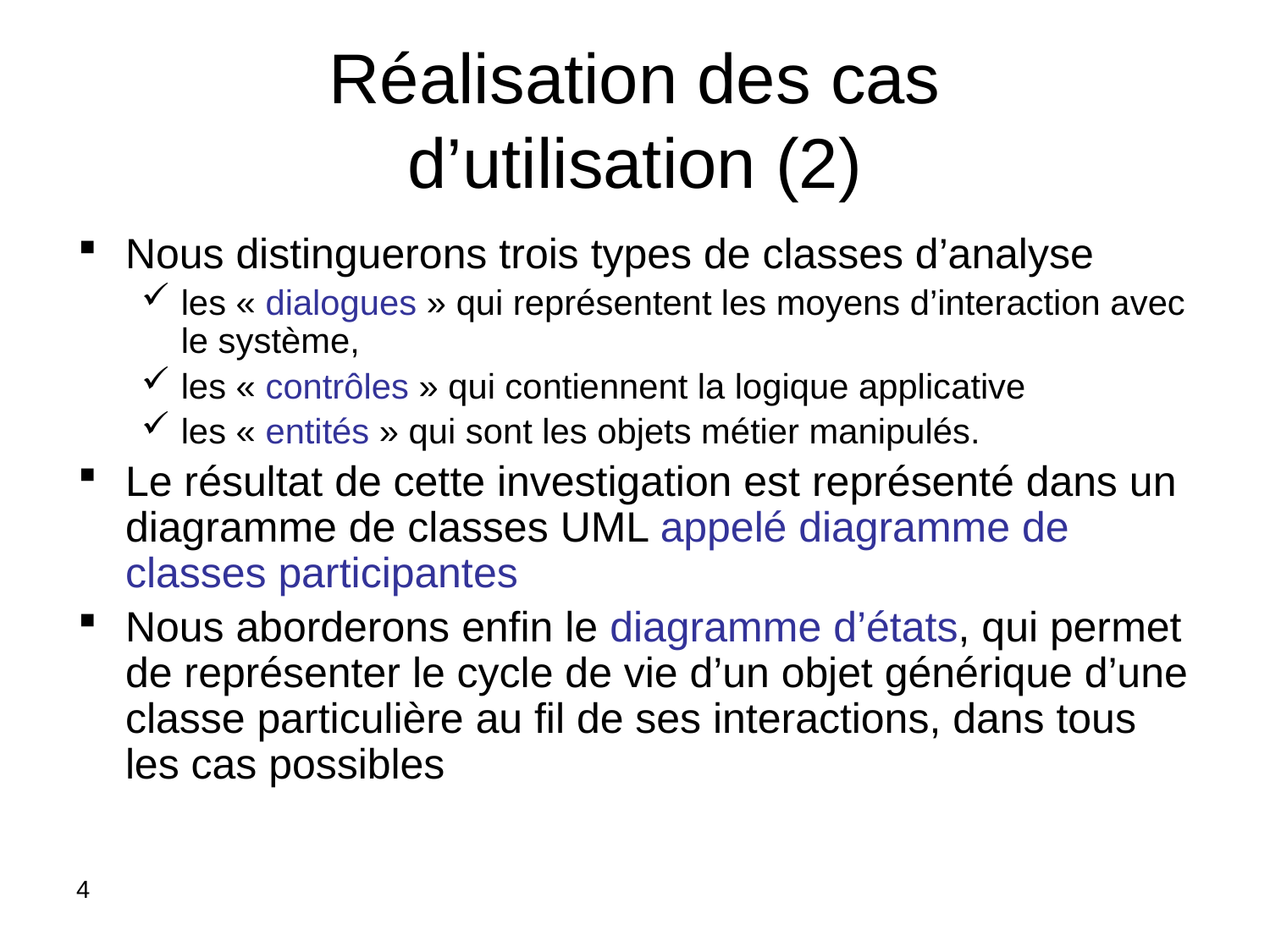

# Réalisation des cas d’utilisation (2)
Nous distinguerons trois types de classes d’analyse
les « dialogues » qui représentent les moyens d’interaction avec le système,
les « contrôles » qui contiennent la logique applicative
les « entités » qui sont les objets métier manipulés.
Le résultat de cette investigation est représenté dans un diagramme de classes UML appelé diagramme de classes participantes
Nous aborderons enfin le diagramme d’états, qui permet de représenter le cycle de vie d’un objet générique d’une classe particulière au fil de ses interactions, dans tous les cas possibles
4